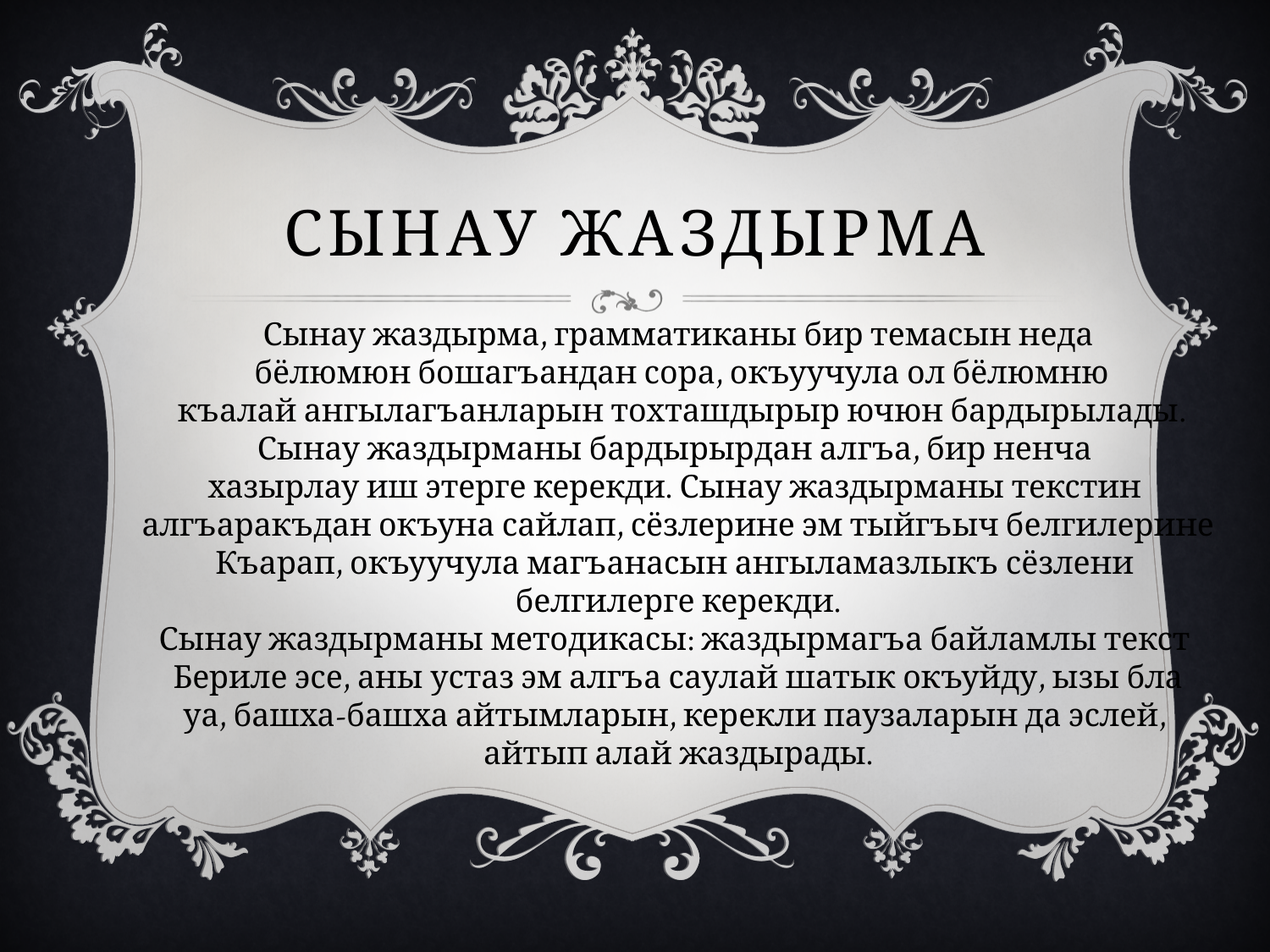

# Сынау жаздырма
Сынау жаздырма, грамматиканы бир темасын неда
 бёлюмюн бошагъандан сора, окъуучула ол бёлюмню
 къалай ангылагъанларын тохташдырыр ючюн бардырылады.
Сынау жаздырманы бардырырдан алгъа, бир ненча
хазырлау иш этерге керекди. Сынау жаздырманы текстин
алгъаракъдан окъуна сайлап, сёзлерине эм тыйгъыч белгилерине
Къарап, окъуучула магъанасын ангыламазлыкъ сёзлени
белгилерге керекди.
Сынау жаздырманы методикасы: жаздырмагъа байламлы текст
Бериле эсе, аны устаз эм алгъа саулай шатык окъуйду, ызы бла
уа, башха-башха айтымларын, керекли паузаларын да эслей,
айтып алай жаздырады.